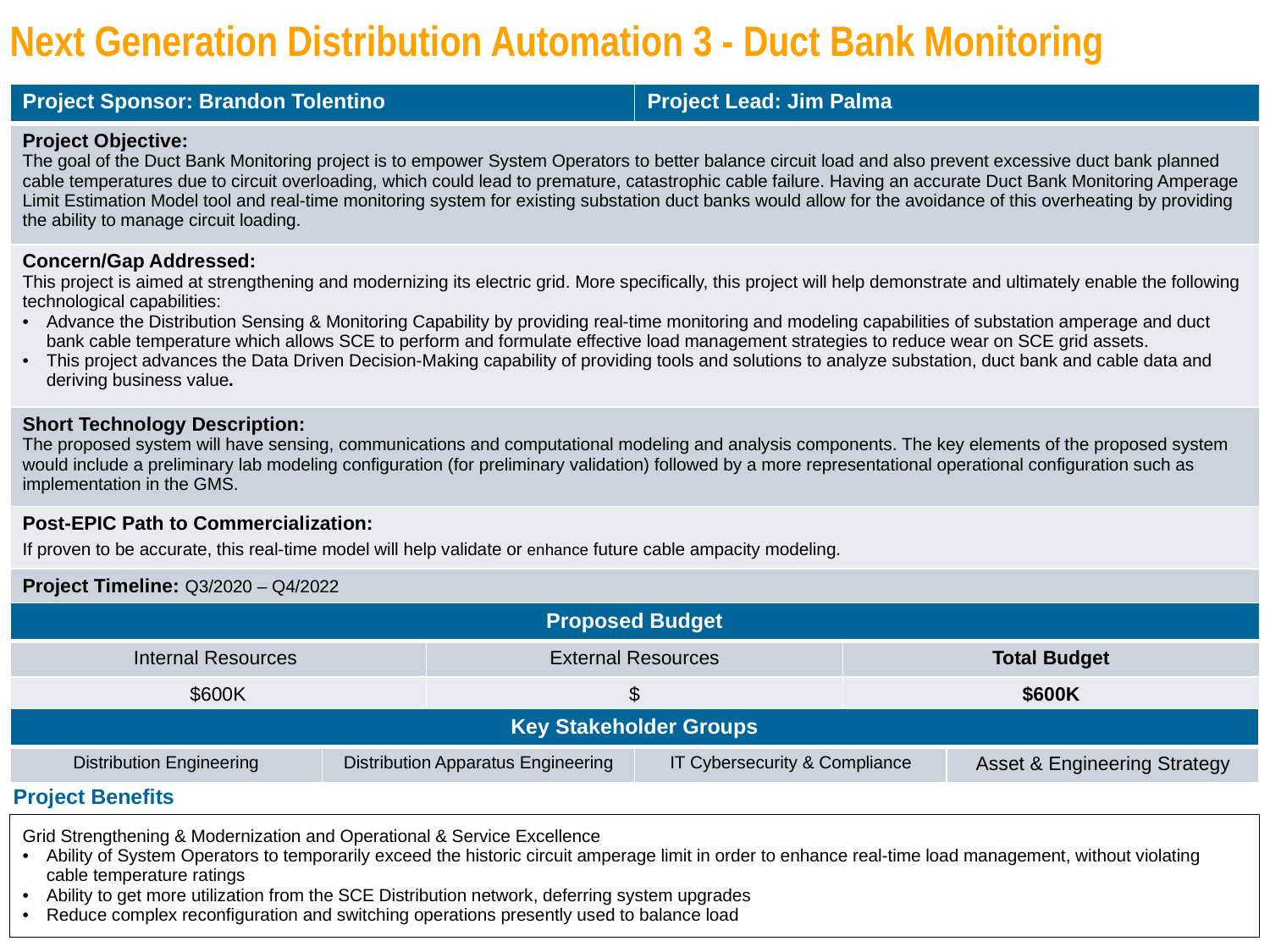

Next Generation Distribution Automation 3 - Duct Bank Monitoring
| Project Sponsor: Brandon Tolentino | Project Lead: Jim Palma |
| --- | --- |
| Project Objective: The goal of the Duct Bank Monitoring project is to empower System Operators to better balance circuit load and also prevent excessive duct bank planned cable temperatures due to circuit overloading, which could lead to premature, catastrophic cable failure. Having an accurate Duct Bank Monitoring Amperage Limit Estimation Model tool and real-time monitoring system for existing substation duct banks would allow for the avoidance of this overheating by providing the ability to manage circuit loading. |  |
| Concern/Gap Addressed: This project is aimed at strengthening and modernizing its electric grid. More specifically, this project will help demonstrate and ultimately enable the following technological capabilities: Advance the Distribution Sensing & Monitoring Capability by providing real-time monitoring and modeling capabilities of substation amperage and duct bank cable temperature which allows SCE to perform and formulate effective load management strategies to reduce wear on SCE grid assets. This project advances the Data Driven Decision-Making capability of providing tools and solutions to analyze substation, duct bank and cable data and deriving business value. |  |
| Short Technology Description: The proposed system will have sensing, communications and computational modeling and analysis components. The key elements of the proposed system would include a preliminary lab modeling configuration (for preliminary validation) followed by a more representational operational configuration such as implementation in the GMS. |  |
| Post-EPIC Path to Commercialization: If proven to be accurate, this real-time model will help validate or enhance future cable ampacity modeling. |  |
| Project Timeline: Q3/2020 – Q4/2022 |  |
| Proposed Budget |  |  |
| --- | --- | --- |
| Internal Resources | External Resources | Total Budget |
| $600K | $ | $600K |
| Key Stakeholder Groups |  |  |  |
| --- | --- | --- | --- |
| Distribution Engineering | Distribution Apparatus Engineering | IT Cybersecurity & Compliance | Asset & Engineering Strategy |
Project Benefits
| Grid Strengthening & Modernization and Operational & Service Excellence Ability of System Operators to temporarily exceed the historic circuit amperage limit in order to enhance real-time load management, without violating cable temperature ratings Ability to get more utilization from the SCE Distribution network, deferring system upgrades Reduce complex reconfiguration and switching operations presently used to balance load |
| --- |